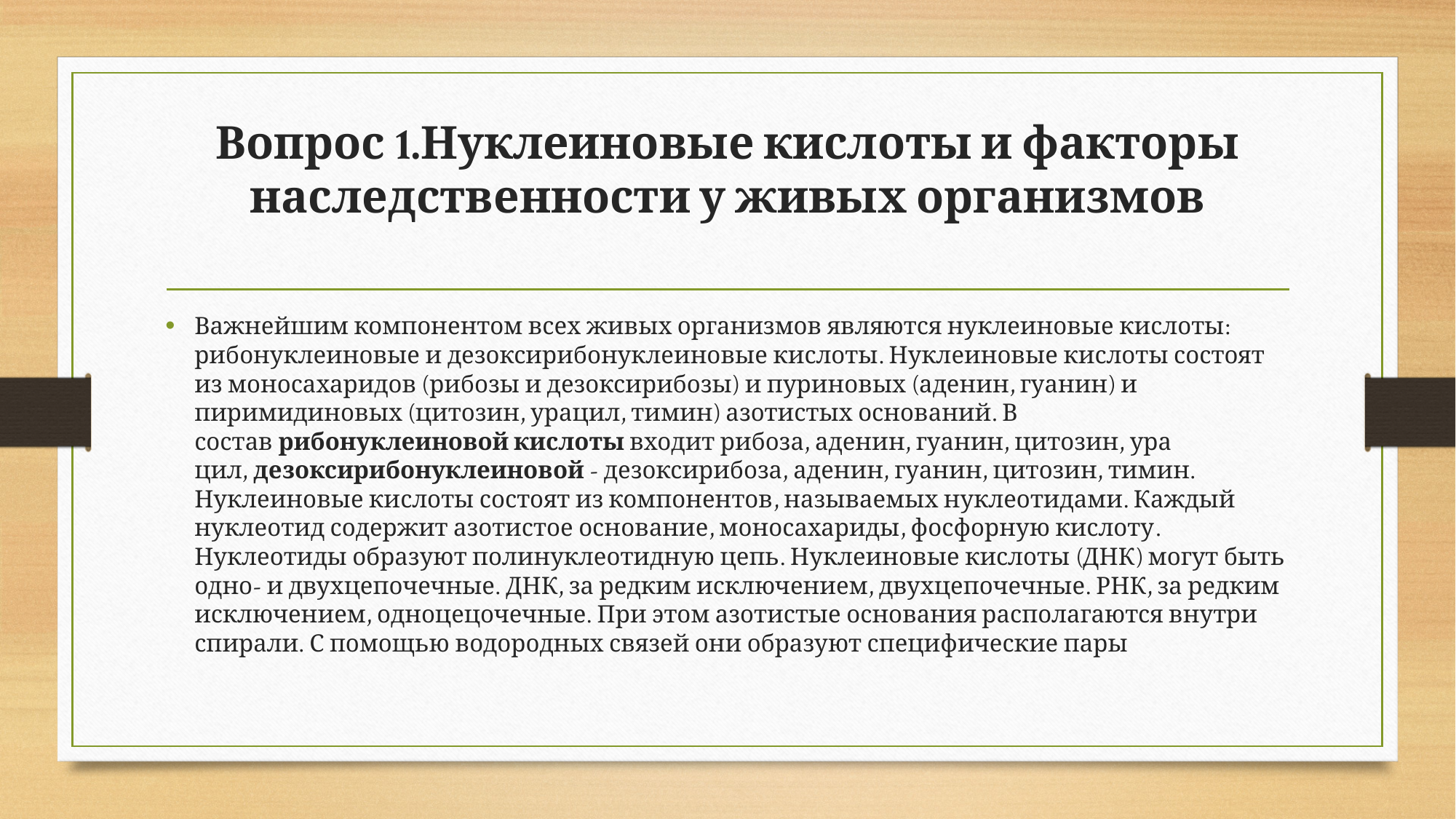

# Вопрос 1.Нуклеиновые кислоты и факторы наследственности у живых организмов
Важнейшим компонентом всех живых организмов являются нуклеиновые кислоты: рибонуклеиновые и дезоксирибонуклеиновые кислоты. Нуклеиновые кислоты состоят из моносахаридов (рибозы и дезоксирибозы) и пуриновых (аденин, гуанин) и пиримидиновых (цитозин, урацил, тимин) азотистых оснований. В состав рибонуклеиновой кислоты входит рибоза, аденин, гуанин, цитозин, ура­цил, дезоксирибонуклеиновой - дезоксирибоза, аденин, гуанин, цитозин, тимин. Нуклеиновые кислоты состоят из компонентов, называемых нуклеотидами. Каж­дый нуклеотид содержит азотистое основание, моносахариды, фосфорную кисло­ту. Нуклеотиды образуют полинуклеотидную цепь. Нуклеиновые кислоты (ДНК) могут быть одно- и двухцепочечные. ДНК, за редким исключением, двухцепочечные. РНК, за редким исключением, одноцецочечные. При этом азотистые ос­нования располагаются внутри спирали. С помощью водородных связей они об­разуют специфические пары